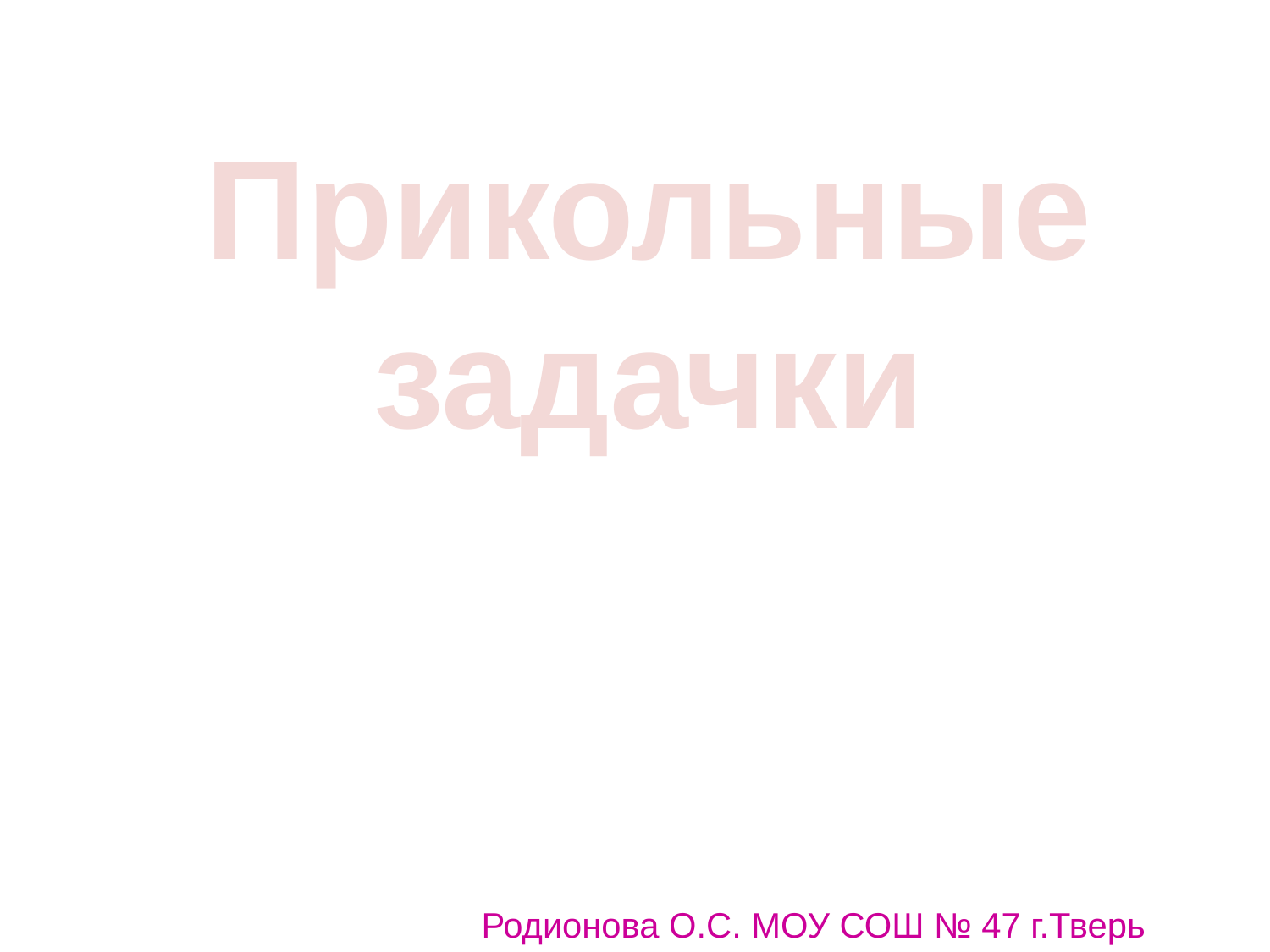

# Прикольные задачки
Родионова О.С. МОУ СОШ № 47 г.Тверь